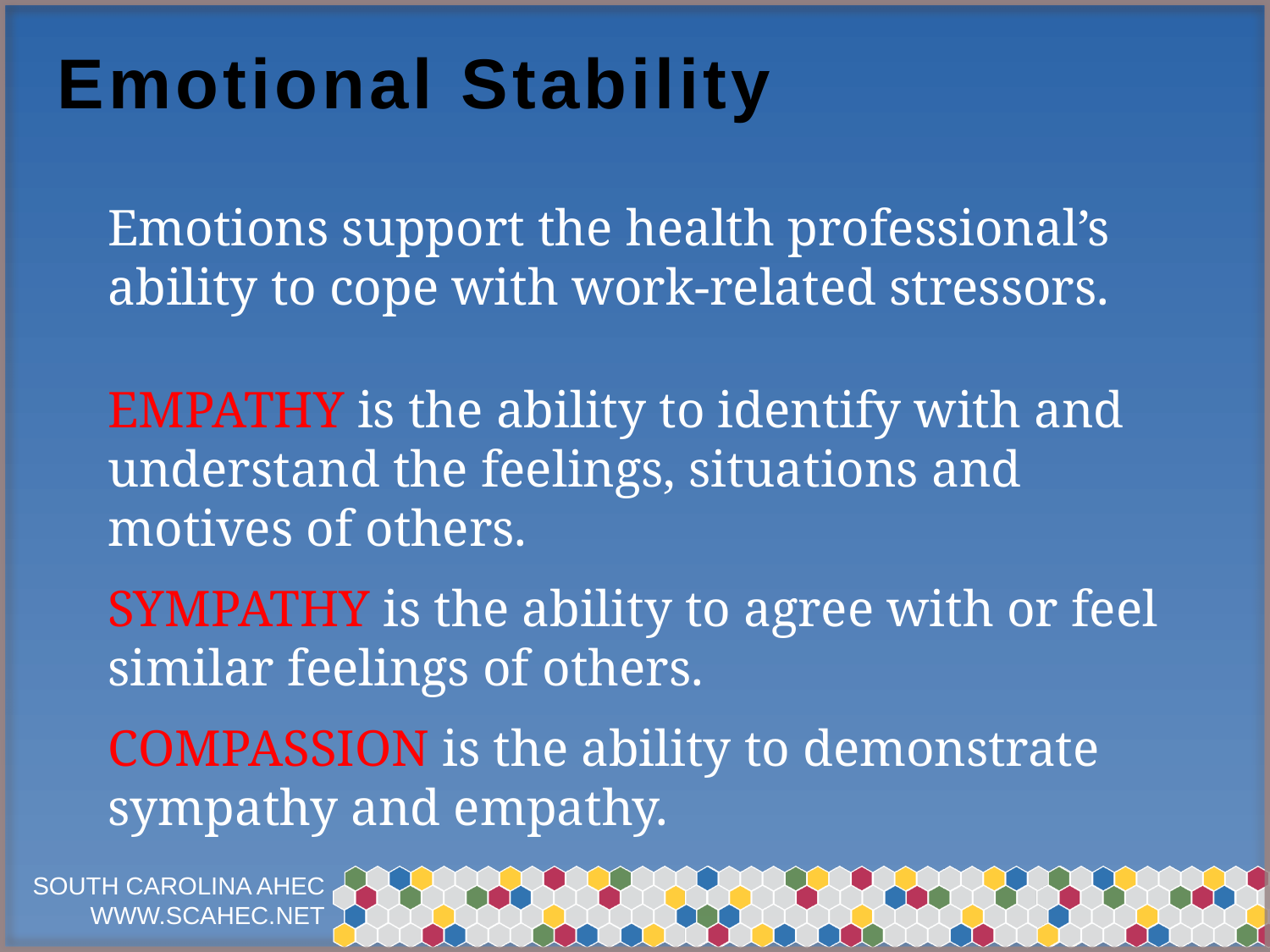

# Emotional Stability
Emotions support the health professional’s  ability to cope with work-related stressors.

EMPATHY is the ability to identify with and understand the feelings, situations and motives of others.
SYMPATHY is the ability to agree with or feel similar feelings of others.
COMPASSION is the ability to demonstrate sympathy and empathy.